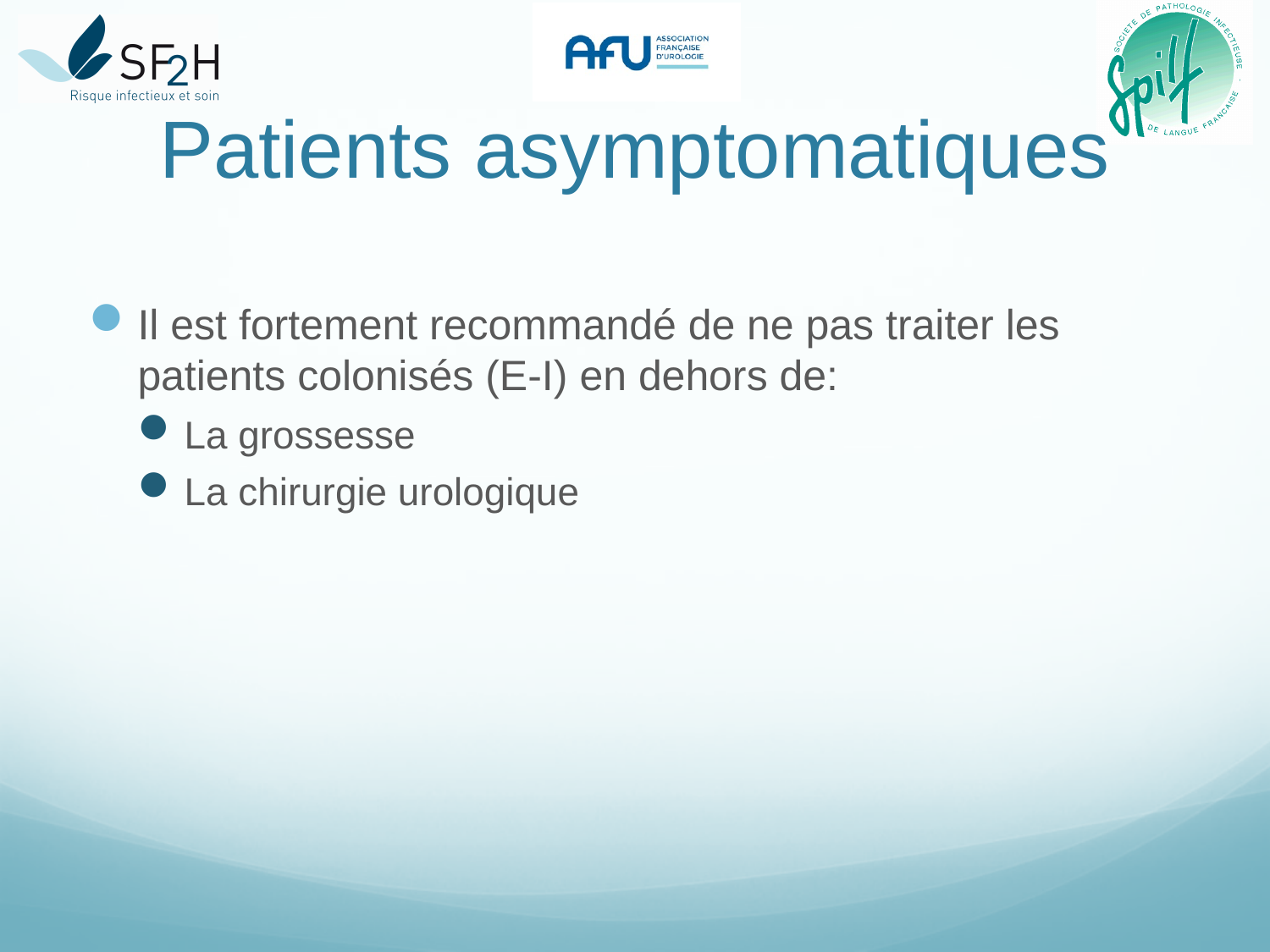

# Patients asymptomatiques
Il est fortement recommandé de ne pas traiter les patients colonisés (E-I) en dehors de:
La grossesse
La chirurgie urologique